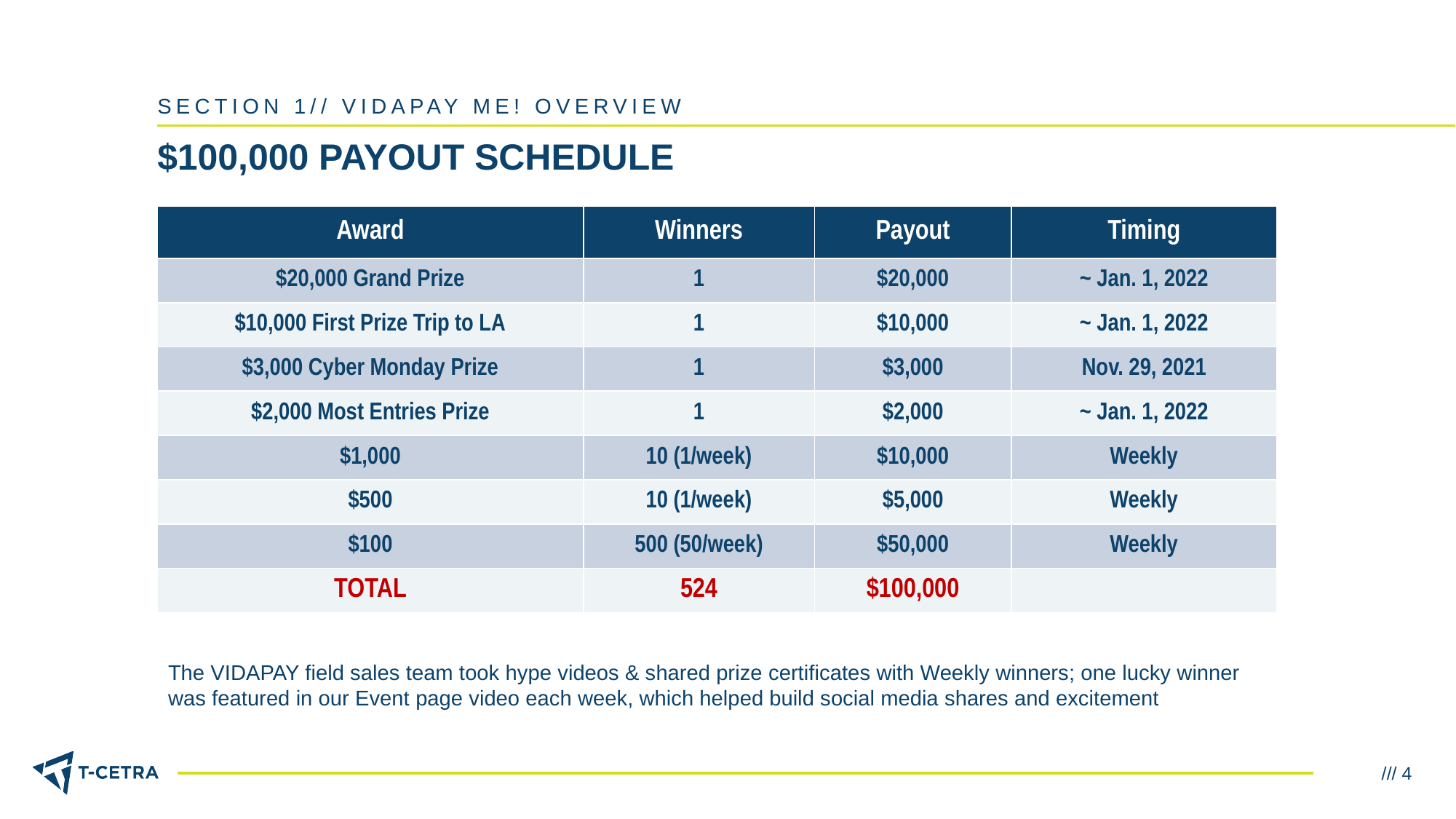

SECTION 1// VIDAPAY ME! OVERVIEW
$100,000 PAYOUT SCHEDULE
| Award | Winners | Payout | Timing |
| --- | --- | --- | --- |
| $20,000 Grand Prize | 1 | $20,000 | ~ Jan. 1, 2022 |
| $10,000 First Prize Trip to LA | 1 | $10,000 | ~ Jan. 1, 2022 |
| $3,000 Cyber Monday Prize | 1 | $3,000 | Nov. 29, 2021 |
| $2,000 Most Entries Prize | 1 | $2,000 | ~ Jan. 1, 2022 |
| $1,000 | 10 (1/week) | $10,000 | Weekly |
| $500 | 10 (1/week) | $5,000 | Weekly |
| $100 | 500 (50/week) | $50,000 | Weekly |
| TOTAL | 524 | $100,000 |  |
The VIDAPAY field sales team took hype videos & shared prize certificates with Weekly winners; one lucky winner was featured in our Event page video each week, which helped build social media shares and excitement
/// 4